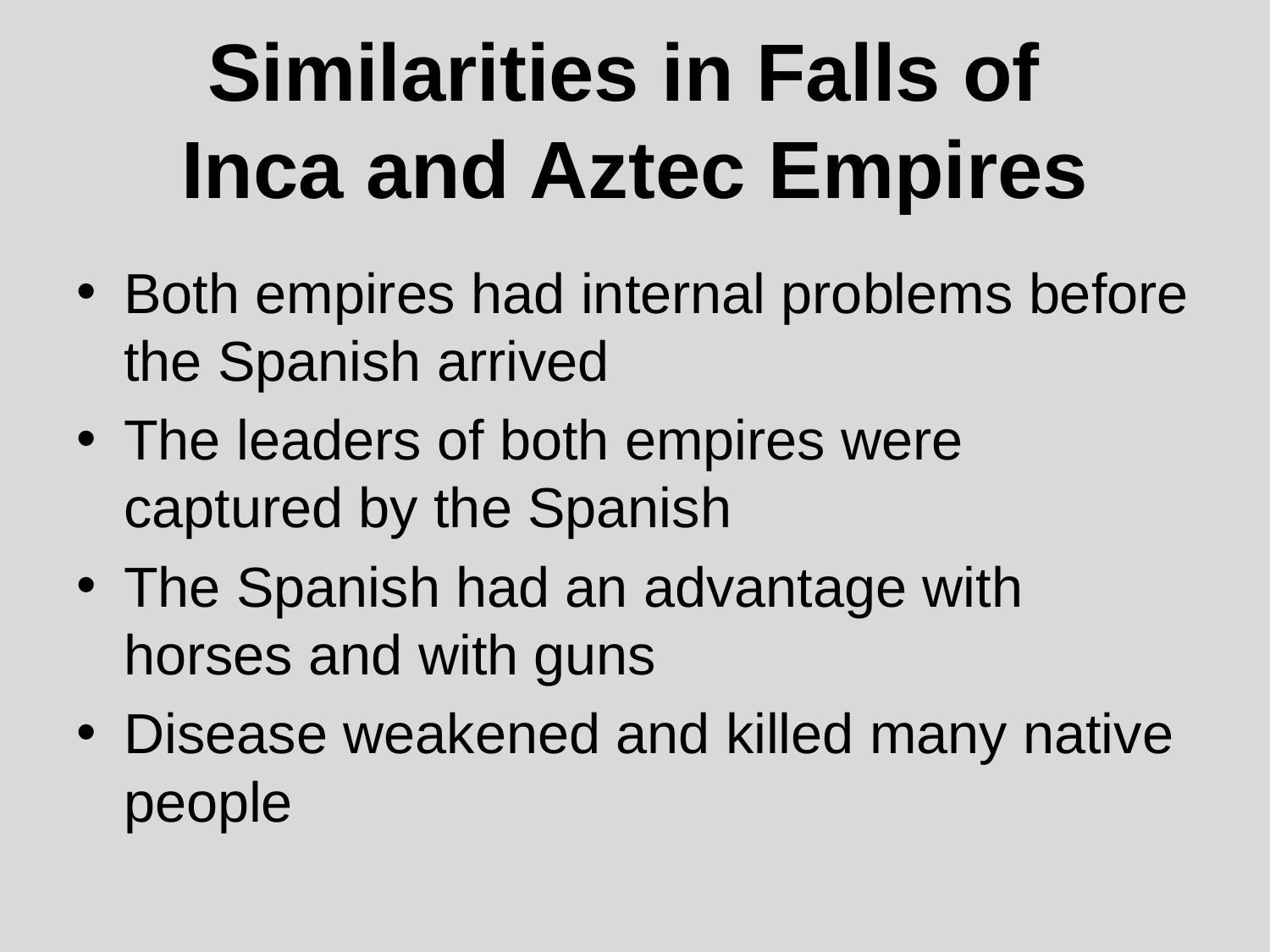

# Similarities in Falls of Inca and Aztec Empires
Both empires had internal problems before the Spanish arrived
The leaders of both empires were captured by the Spanish
The Spanish had an advantage with horses and with guns
Disease weakened and killed many native people